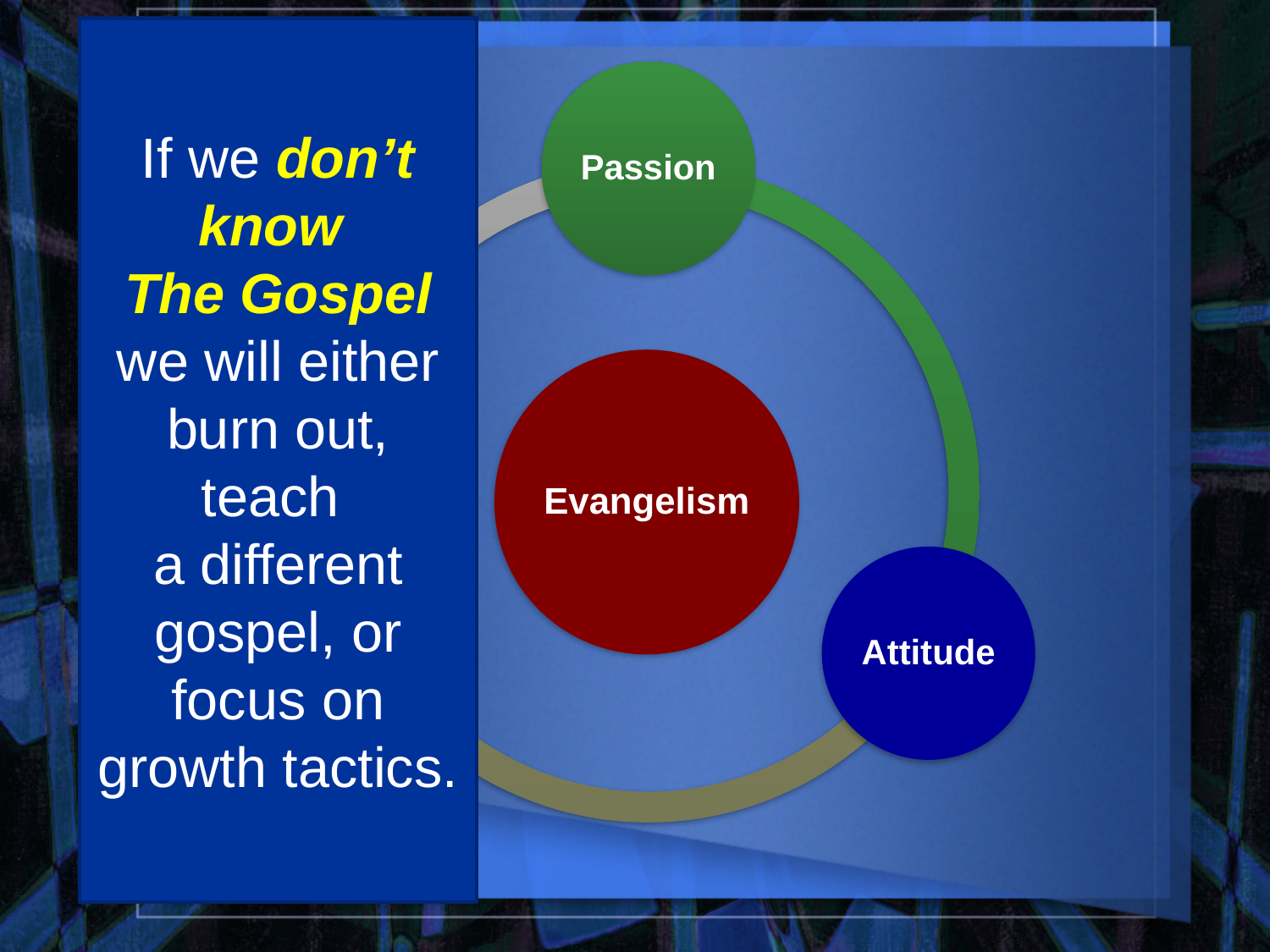

If we don’t know
The Gospel we will either burn out, teach
a different gospel, or focus on growth tactics.
Evangelism
Passion
Attitude
Know the Gospel